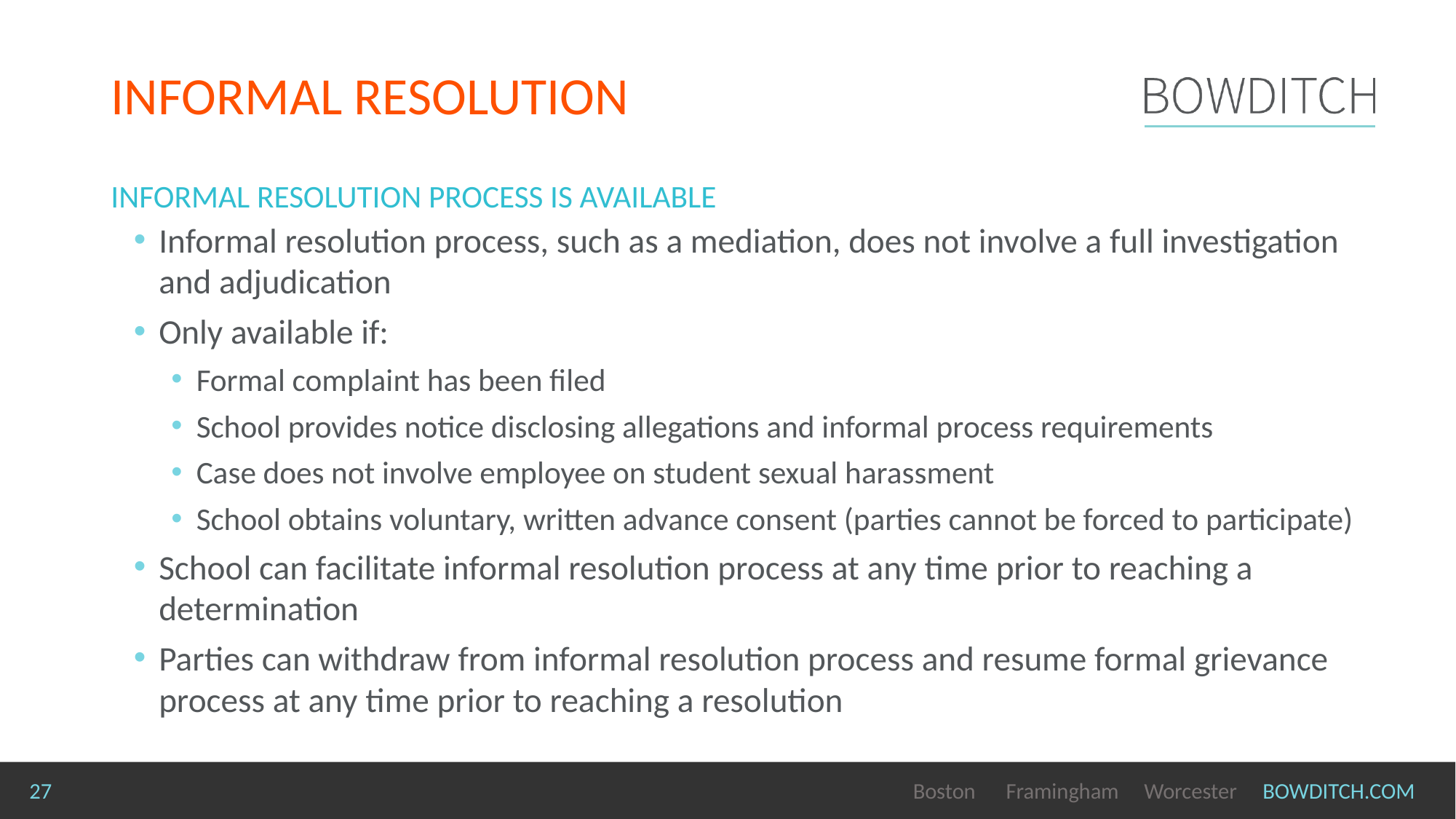

# Informal Resolution
INFORMAL RESOLUTION process is available
Informal resolution process, such as a mediation, does not involve a full investigation and adjudication
Only available if:
Formal complaint has been filed
School provides notice disclosing allegations and informal process requirements
Case does not involve employee on student sexual harassment
School obtains voluntary, written advance consent (parties cannot be forced to participate)
School can facilitate informal resolution process at any time prior to reaching a determination
Parties can withdraw from informal resolution process and resume formal grievance process at any time prior to reaching a resolution